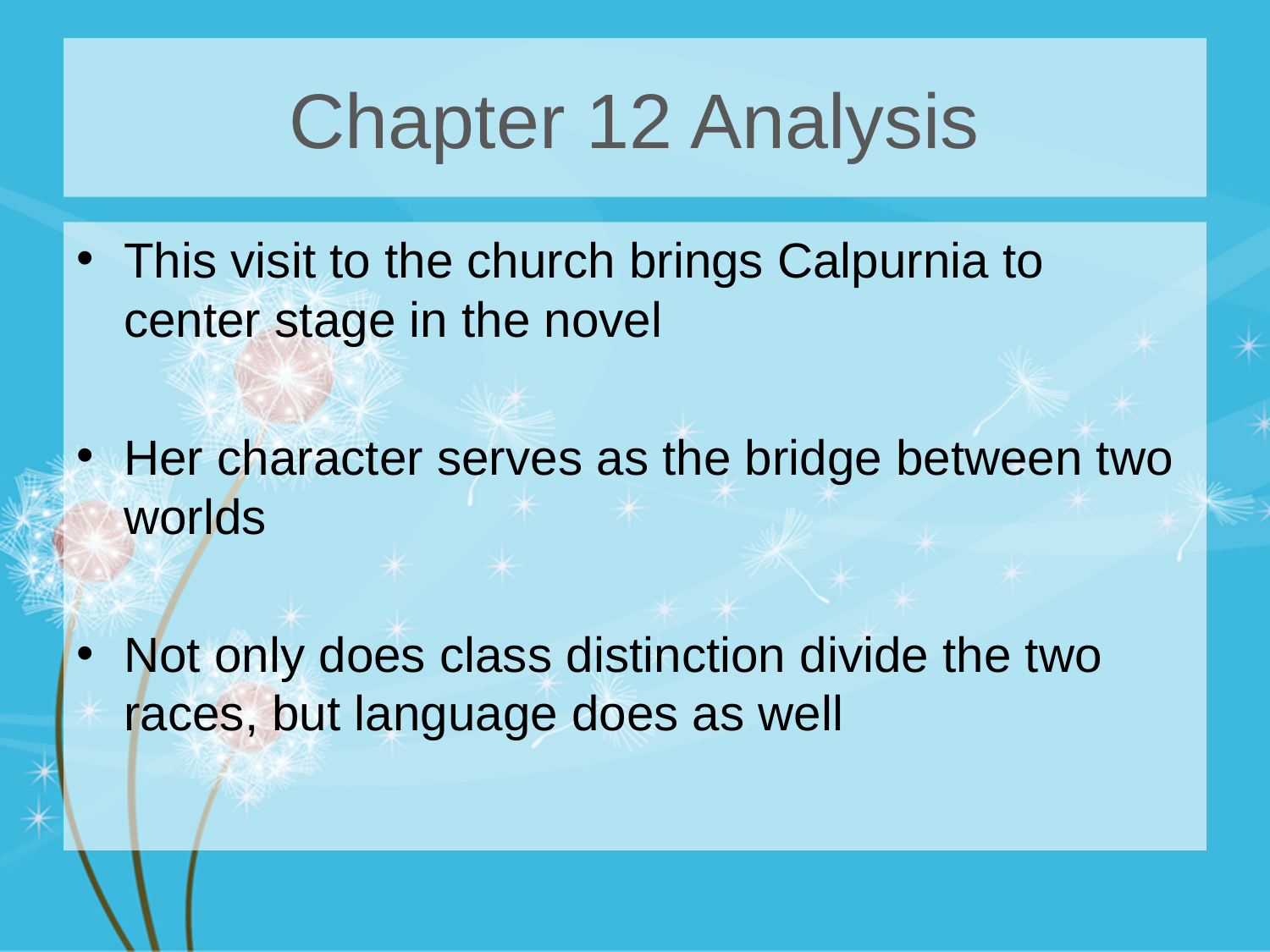

# Chapter 12 Analysis
This visit to the church brings Calpurnia to center stage in the novel

Her character serves as the bridge between two worlds

Not only does class distinction divide the two races, but language does as well